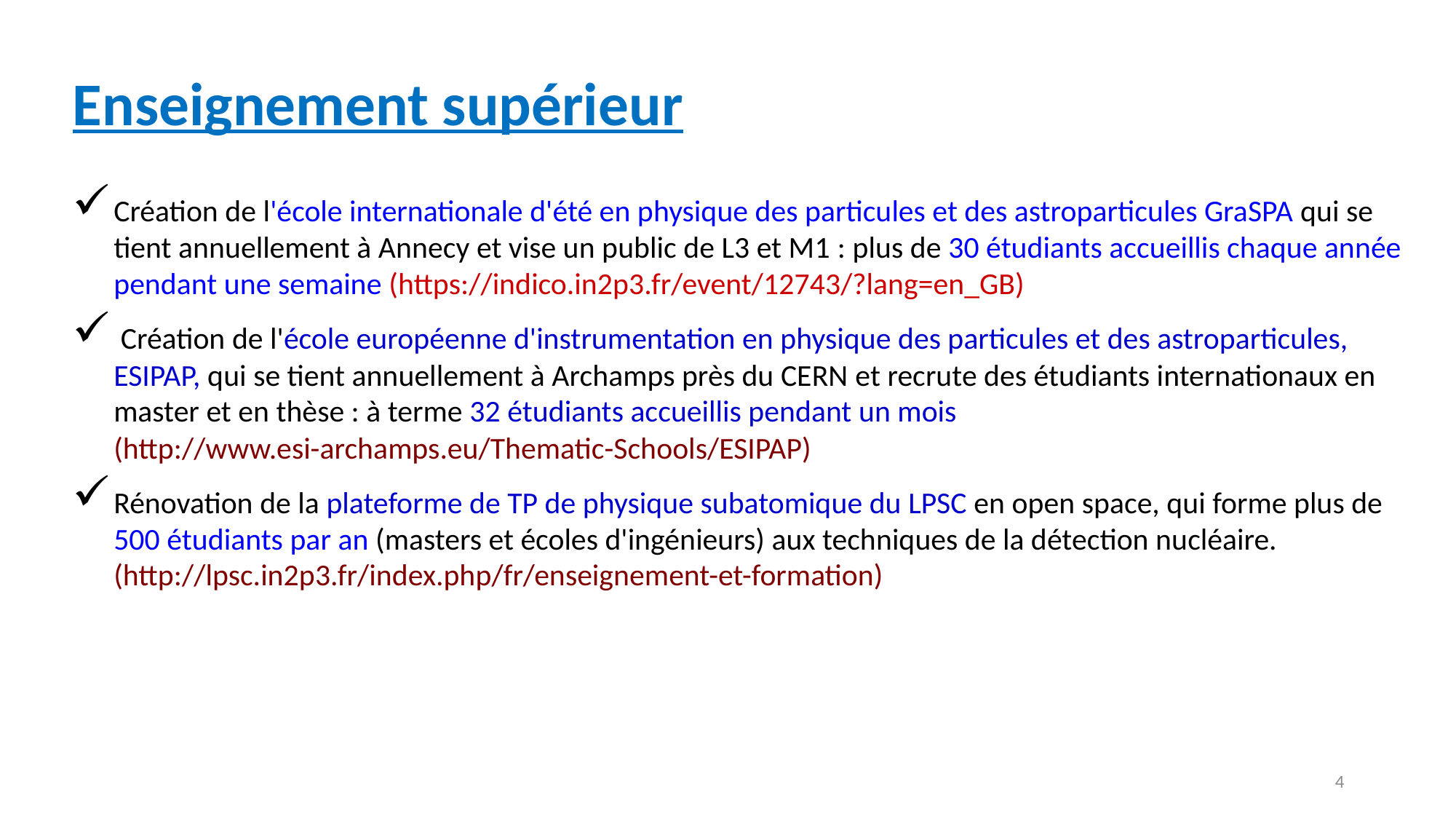

Enseignement supérieur
Création de l'école internationale d'été en physique des particules et des astroparticules GraSPA qui se tient annuellement à Annecy et vise un public de L3 et M1 : plus de 30 étudiants accueillis chaque année pendant une semaine (https://indico.in2p3.fr/event/12743/?lang=en_GB)
 Création de l'école européenne d'instrumentation en physique des particules et des astroparticules, ESIPAP, qui se tient annuellement à Archamps près du CERN et recrute des étudiants internationaux en master et en thèse : à terme 32 étudiants accueillis pendant un mois  (http://www.esi-archamps.eu/Thematic-Schools/ESIPAP)
Rénovation de la plateforme de TP de physique subatomique du LPSC en open space, qui forme plus de 500 étudiants par an (masters et écoles d'ingénieurs) aux techniques de la détection nucléaire. (http://lpsc.in2p3.fr/index.php/fr/enseignement-et-formation)
4